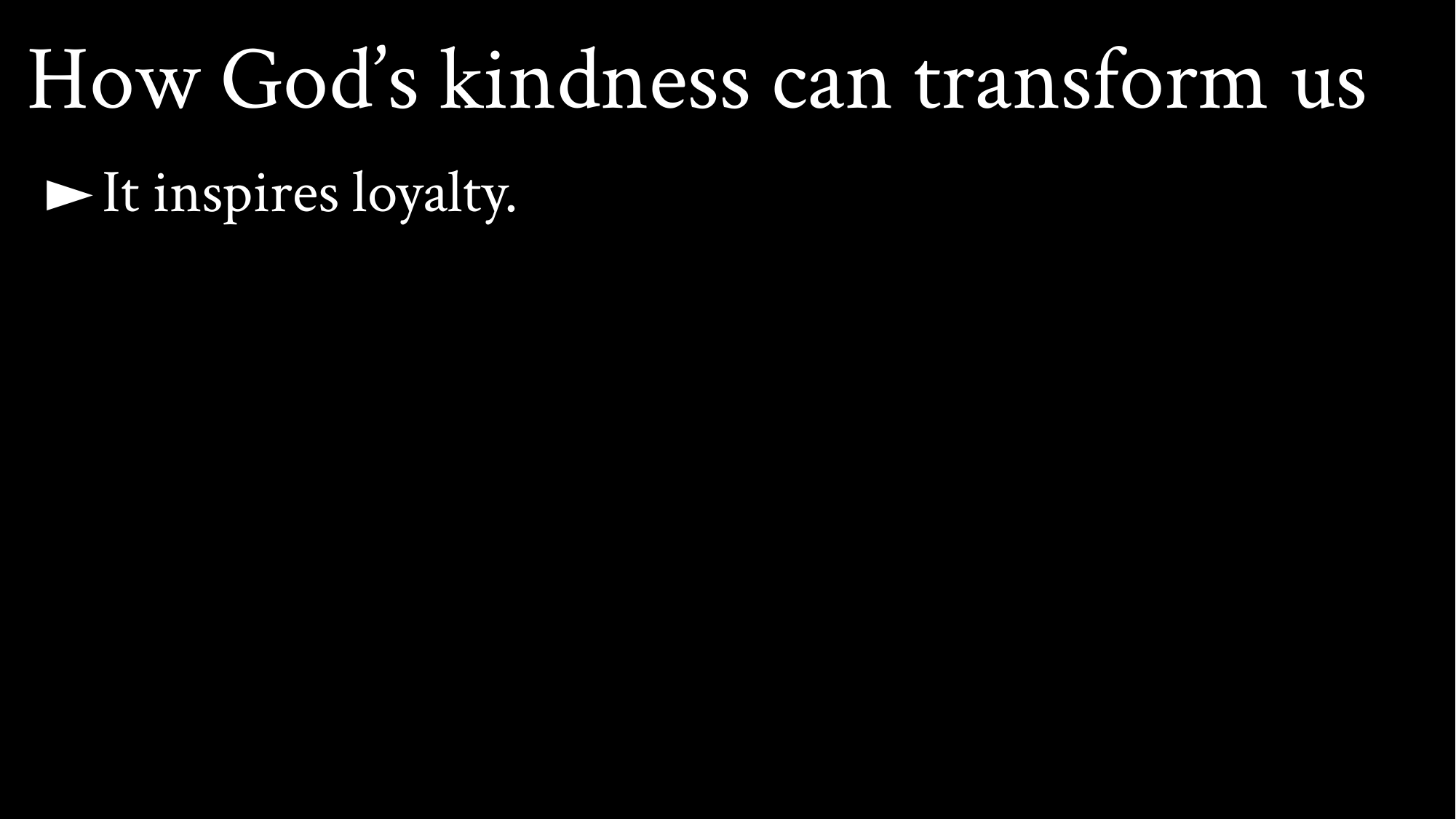

How God’s kindness can transform us
►	It inspires loyalty.